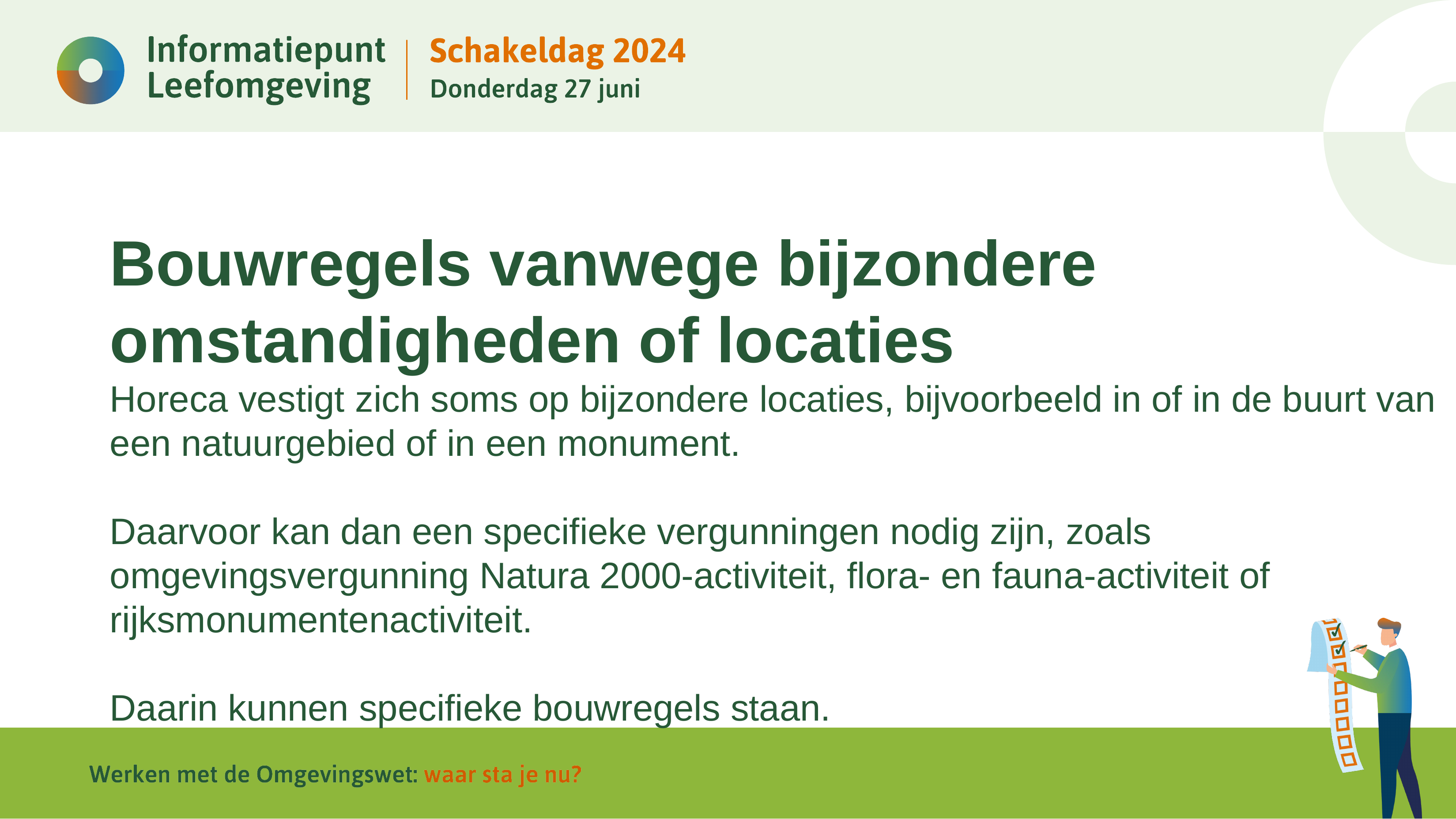

# Bouwregels vanwege bijzondere omstandigheden of locaties Horeca vestigt zich soms op bijzondere locaties, bijvoorbeeld in of in de buurt van een natuurgebied of in een monument. Daarvoor kan dan een specifieke vergunningen nodig zijn, zoals omgevingsvergunning Natura 2000-activiteit, flora- en fauna-activiteit of rijksmonumentenactiviteit. Daarin kunnen specifieke bouwregels staan.